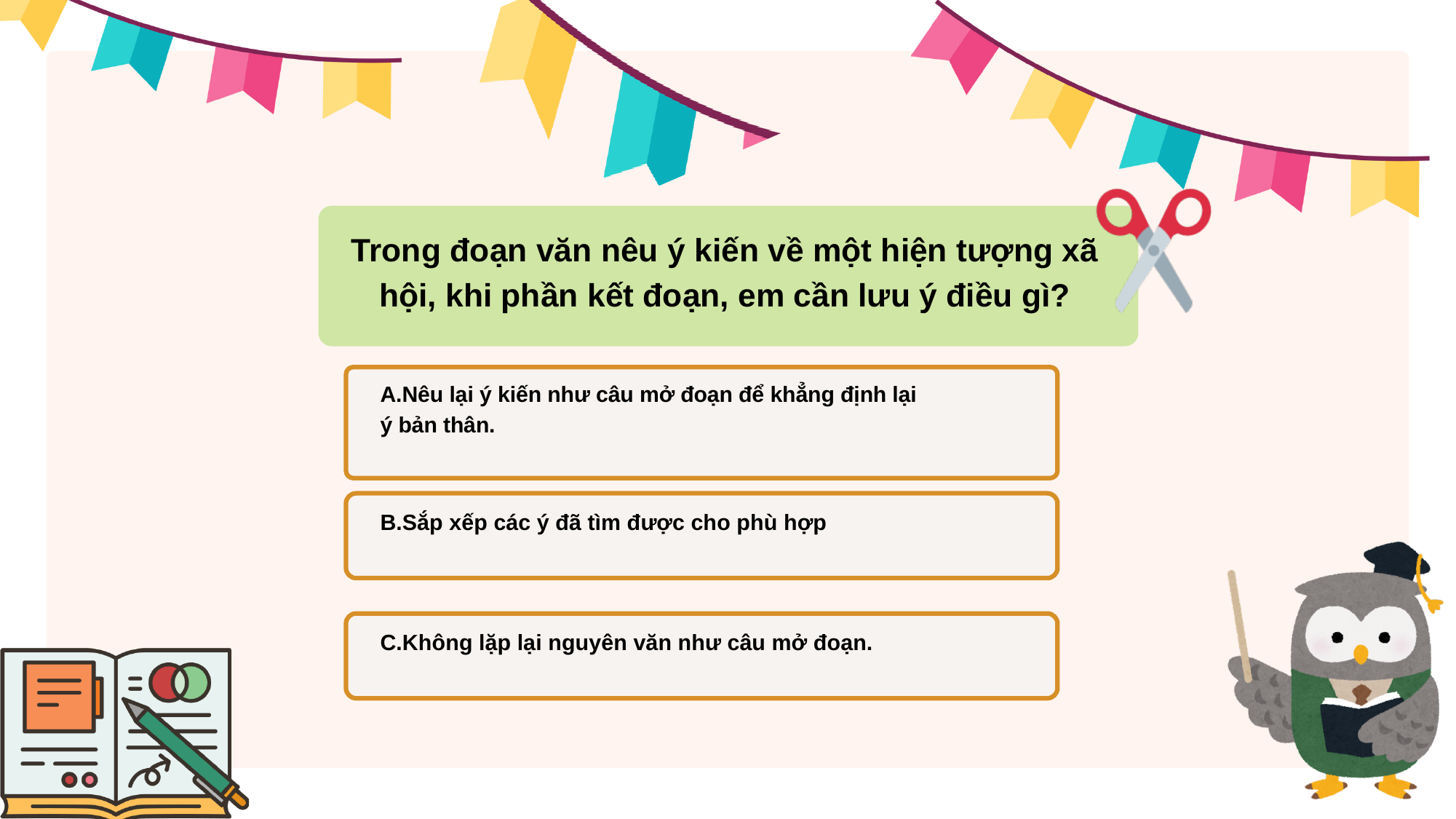

Trong đoạn văn nêu ý kiến về một hiện tượng xã hội, khi phần kết đoạn, em cần lưu ý điều gì?

A.Nêu lại ý kiến như câu mở đoạn để khẳng định lại ý bản thân.

B.Sắp xếp các ý đã tìm được cho phù hợp

C.Không lặp lại nguyên văn như câu mở đoạn.